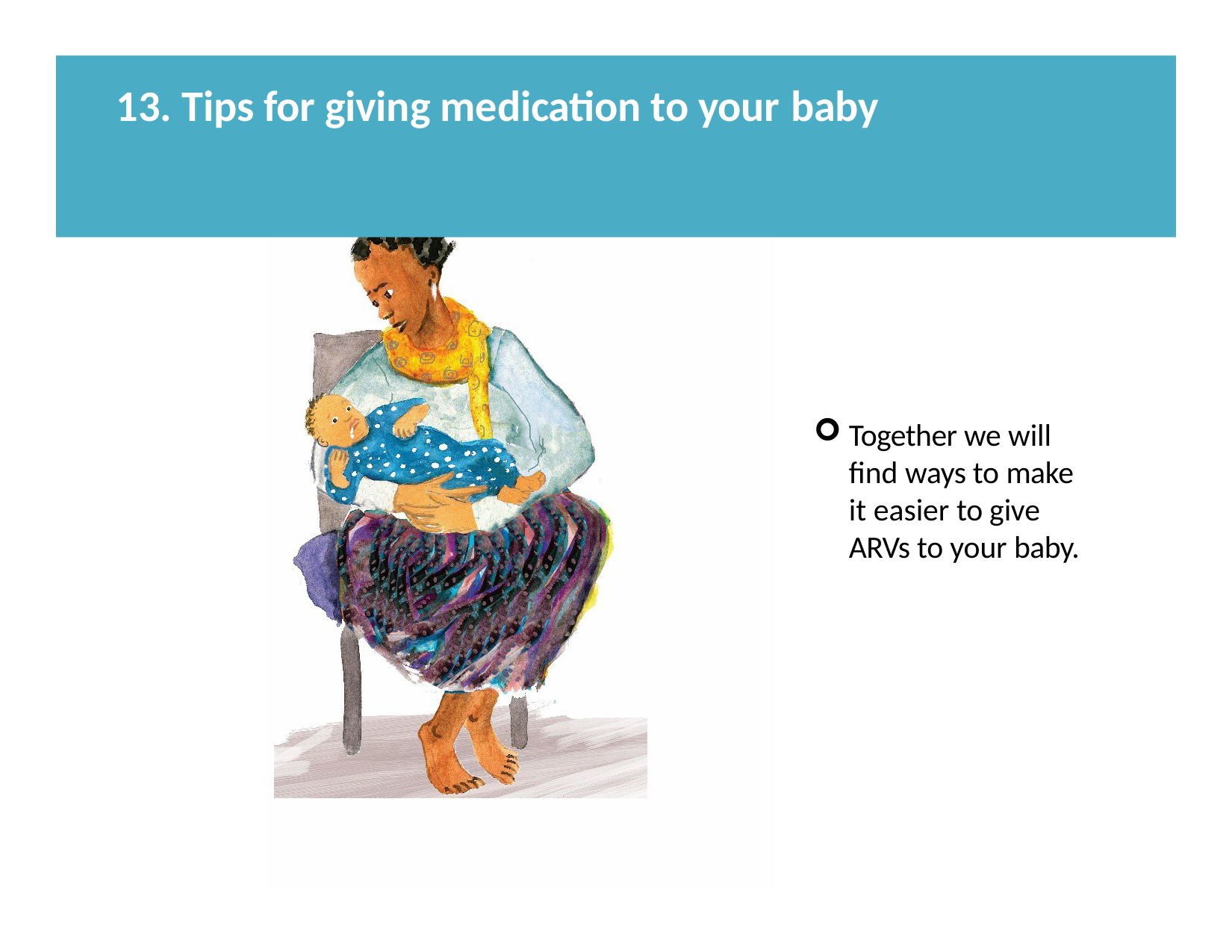

# 13. Tips for giving medication to your baby

Together we will  find ways to make  it easier to give  ARVs to your baby.